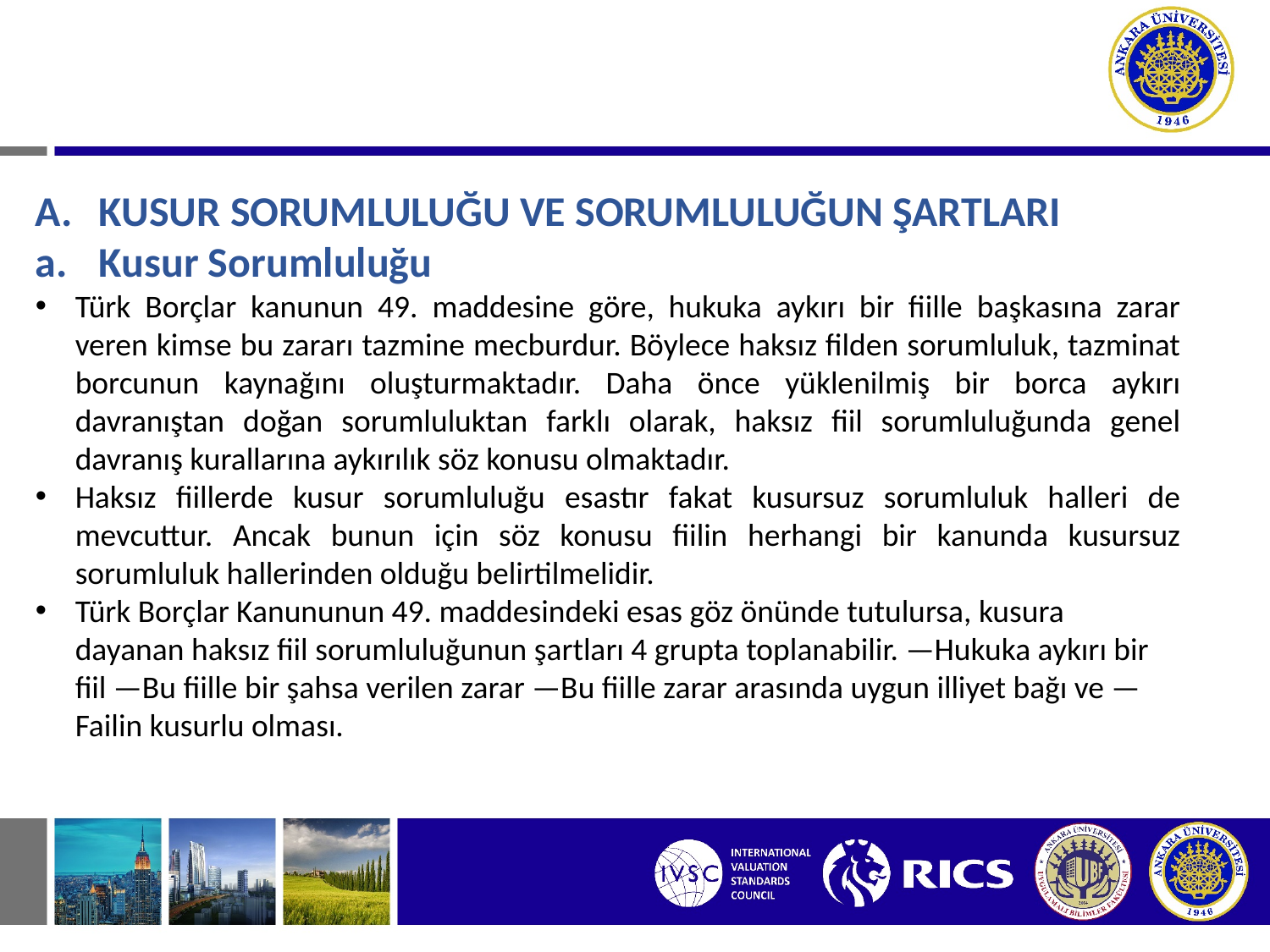

# II. HAKSIZ FİİLLERDEN DOĞAN BORÇ İLİŞKİLERİ A. KUSUR SORUMLULUĞU VE SORUMLULUĞUN ŞARTLARI

KUSUR SORUMLULUĞU VE SORUMLULUĞUN ŞARTLARI
Kusur Sorumluluğu
Türk Borçlar kanunun 49. maddesine göre, hukuka aykırı bir fiille başkasına zarar veren kimse bu zararı tazmine mecburdur. Böylece haksız filden sorumluluk, tazminat borcunun kaynağını oluşturmaktadır. Daha önce yüklenilmiş bir borca aykırı davranıştan doğan sorumluluktan farklı olarak, haksız fiil sorumluluğunda genel davranış kurallarına aykırılık söz konusu olmaktadır.
Haksız fiillerde kusur sorumluluğu esastır fakat kusursuz sorumluluk halleri de mevcuttur. Ancak bunun için söz konusu fiilin herhangi bir kanunda kusursuz sorumluluk hallerinden olduğu belirtilmelidir.
Türk Borçlar Kanununun 49. maddesindeki esas göz önünde tutulursa, kusura dayanan haksız fiil sorumluluğunun şartları 4 grupta toplanabilir. —Hukuka aykırı bir fiil —Bu fiille bir şahsa verilen zarar —Bu fiille zarar arasında uygun illiyet bağı ve —Failin kusurlu olması.